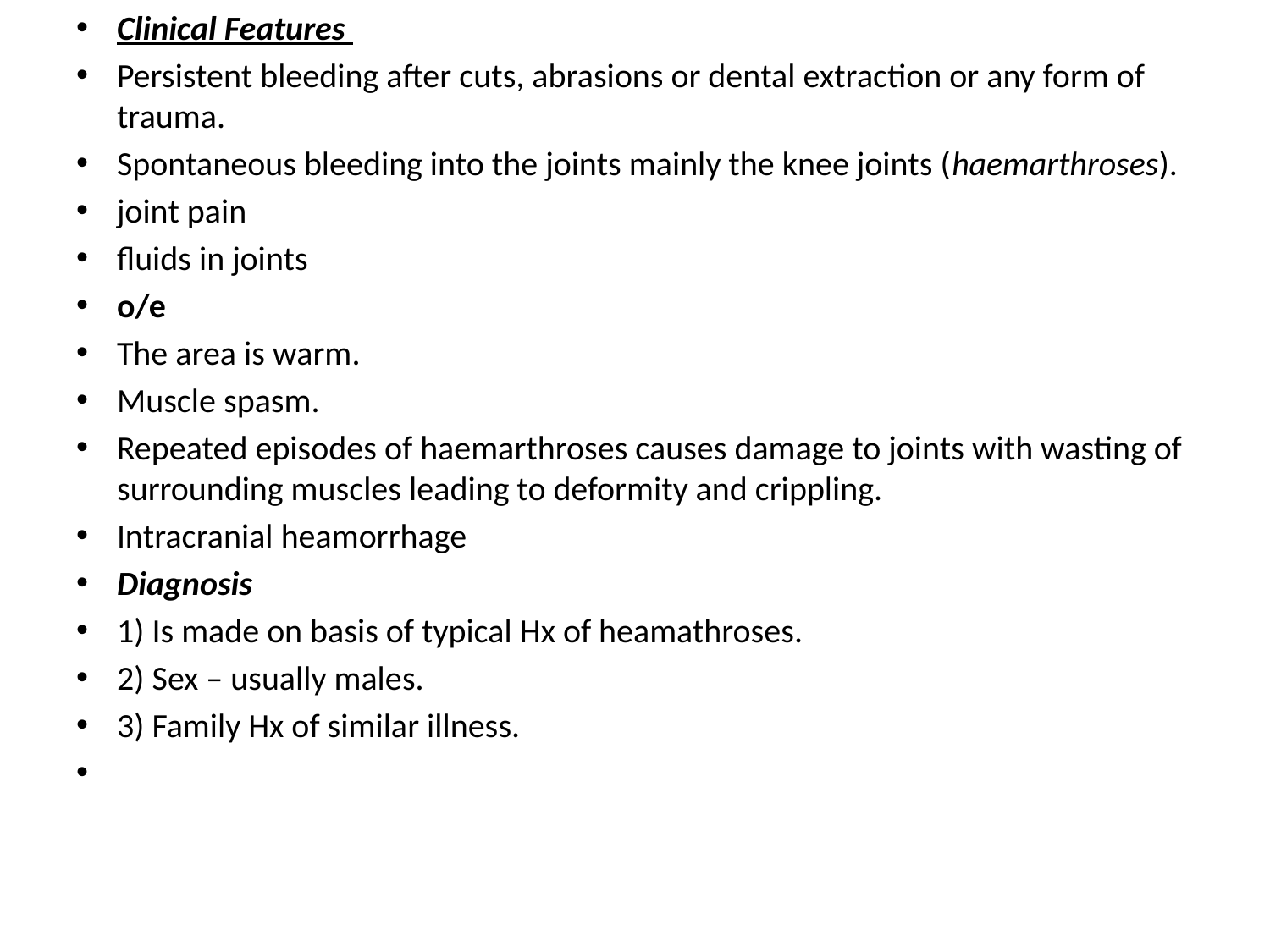

Clinical Features
Persistent bleeding after cuts, abrasions or dental extraction or any form of trauma.
Spontaneous bleeding into the joints mainly the knee joints (haemarthroses).
joint pain
fluids in joints
o/e
The area is warm.
Muscle spasm.
Repeated episodes of haemarthroses causes damage to joints with wasting of surrounding muscles leading to deformity and crippling.
Intracranial heamorrhage
Diagnosis
1) Is made on basis of typical Hx of heamathroses.
2) Sex – usually males.
3) Family Hx of similar illness.